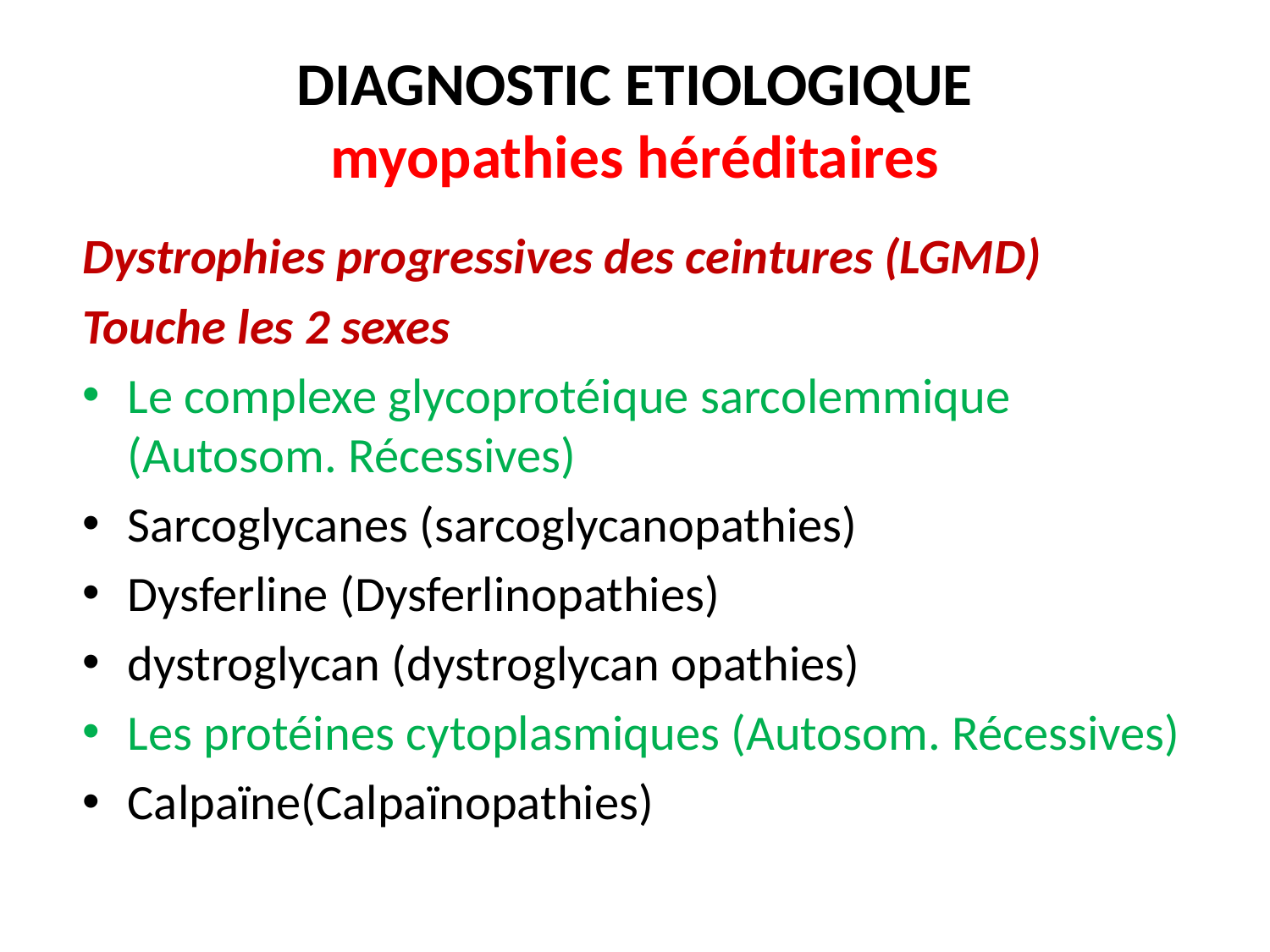

# DIAGNOSTIC ETIOLOGIQUE myopathies héréditaires
Dystrophies progressives des ceintures (LGMD)
Touche les 2 sexes
Le complexe glycoprotéique sarcolemmique (Autosom. Récessives)
Sarcoglycanes (sarcoglycanopathies)
Dysferline (Dysferlinopathies)
dystroglycan (dystroglycan opathies)
Les protéines cytoplasmiques (Autosom. Récessives)
Calpaïne(Calpaïnopathies)